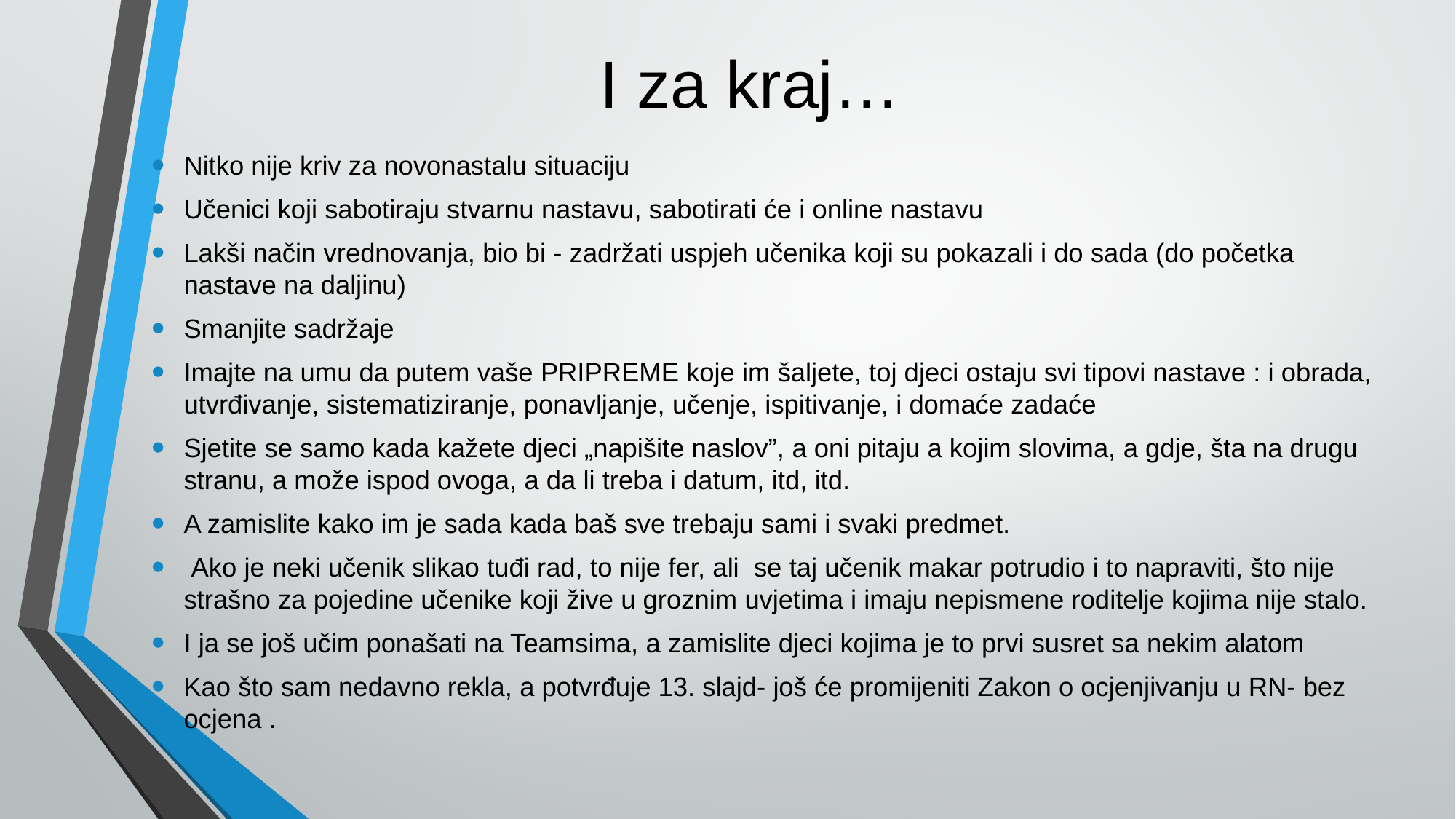

# I za kraj…
Nitko nije kriv za novonastalu situaciju
Učenici koji sabotiraju stvarnu nastavu, sabotirati će i online nastavu
Lakši način vrednovanja, bio bi - zadržati uspjeh učenika koji su pokazali i do sada (do početka nastave na daljinu)
Smanjite sadržaje
Imajte na umu da putem vaše PRIPREME koje im šaljete, toj djeci ostaju svi tipovi nastave : i obrada, utvrđivanje, sistematiziranje, ponavljanje, učenje, ispitivanje, i domaće zadaće
Sjetite se samo kada kažete djeci „napišite naslov”, a oni pitaju a kojim slovima, a gdje, šta na drugu stranu, a može ispod ovoga, a da li treba i datum, itd, itd.
A zamislite kako im je sada kada baš sve trebaju sami i svaki predmet.
 Ako je neki učenik slikao tuđi rad, to nije fer, ali  se taj učenik makar potrudio i to napraviti, što nije strašno za pojedine učenike koji žive u groznim uvjetima i imaju nepismene roditelje kojima nije stalo.
I ja se još učim ponašati na Teamsima, a zamislite djeci kojima je to prvi susret sa nekim alatom
Kao što sam nedavno rekla, a potvrđuje 13. slajd- još će promijeniti Zakon o ocjenjivanju u RN- bez ocjena .